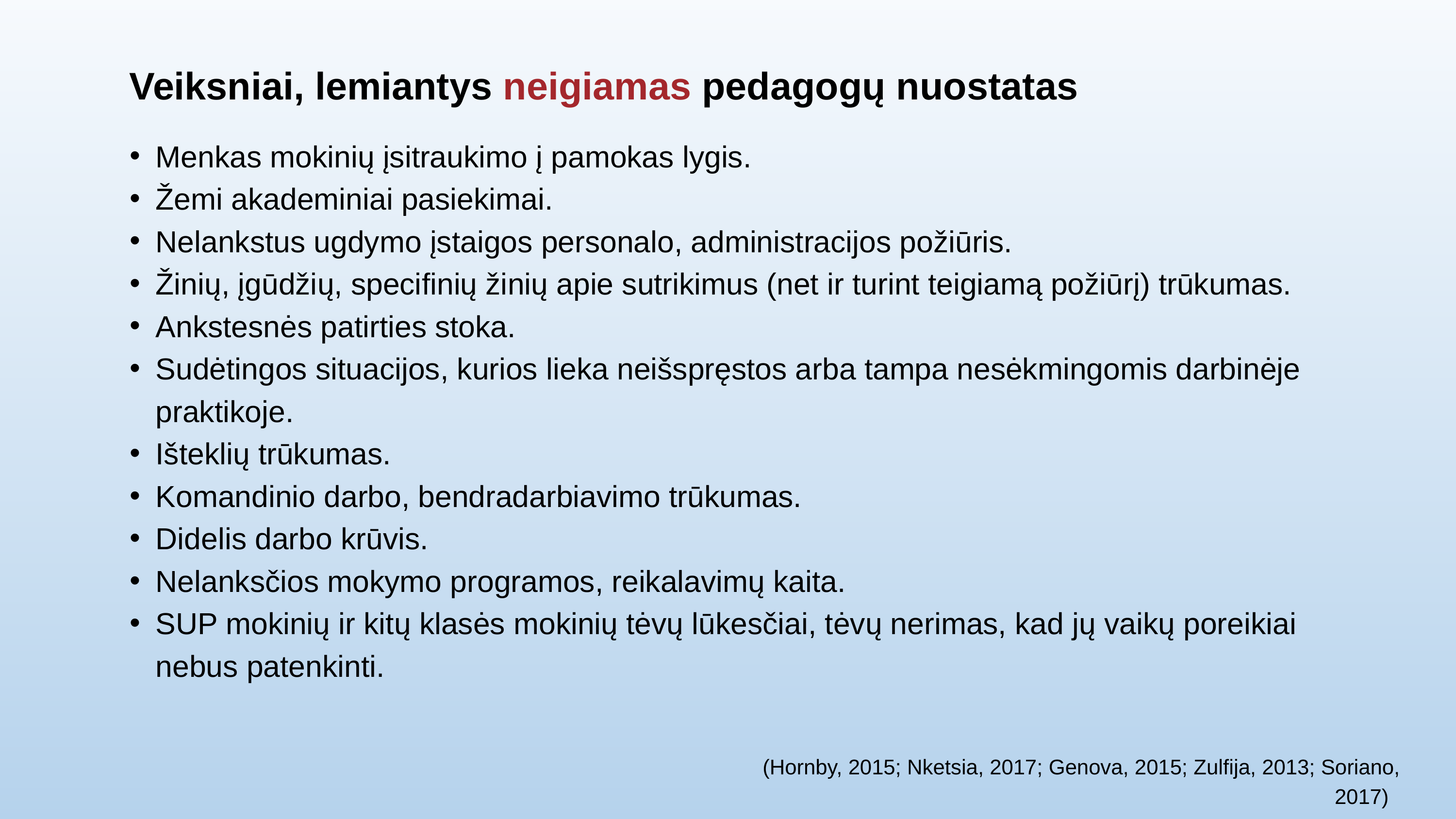

Veiksniai, lemiantys neigiamas pedagogų nuostatas
Menkas mokinių įsitraukimo į pamokas lygis.
Žemi akademiniai pasiekimai.
Nelankstus ugdymo įstaigos personalo, administracijos požiūris.
Žinių, įgūdžių, specifinių žinių apie sutrikimus (net ir turint teigiamą požiūrį) trūkumas.
Ankstesnės patirties stoka.
Sudėtingos situacijos, kurios lieka neišspręstos arba tampa nesėkmingomis darbinėje praktikoje.
Išteklių trūkumas.
Komandinio darbo, bendradarbiavimo trūkumas.
Didelis darbo krūvis.
Nelanksčios mokymo programos, reikalavimų kaita.
SUP mokinių ir kitų klasės mokinių tėvų lūkesčiai, tėvų nerimas, kad jų vaikų poreikiai nebus patenkinti.
(Hornby, 2015; Nketsia, 2017; Genova, 2015; Zulfija, 2013; Soriano, 2017)